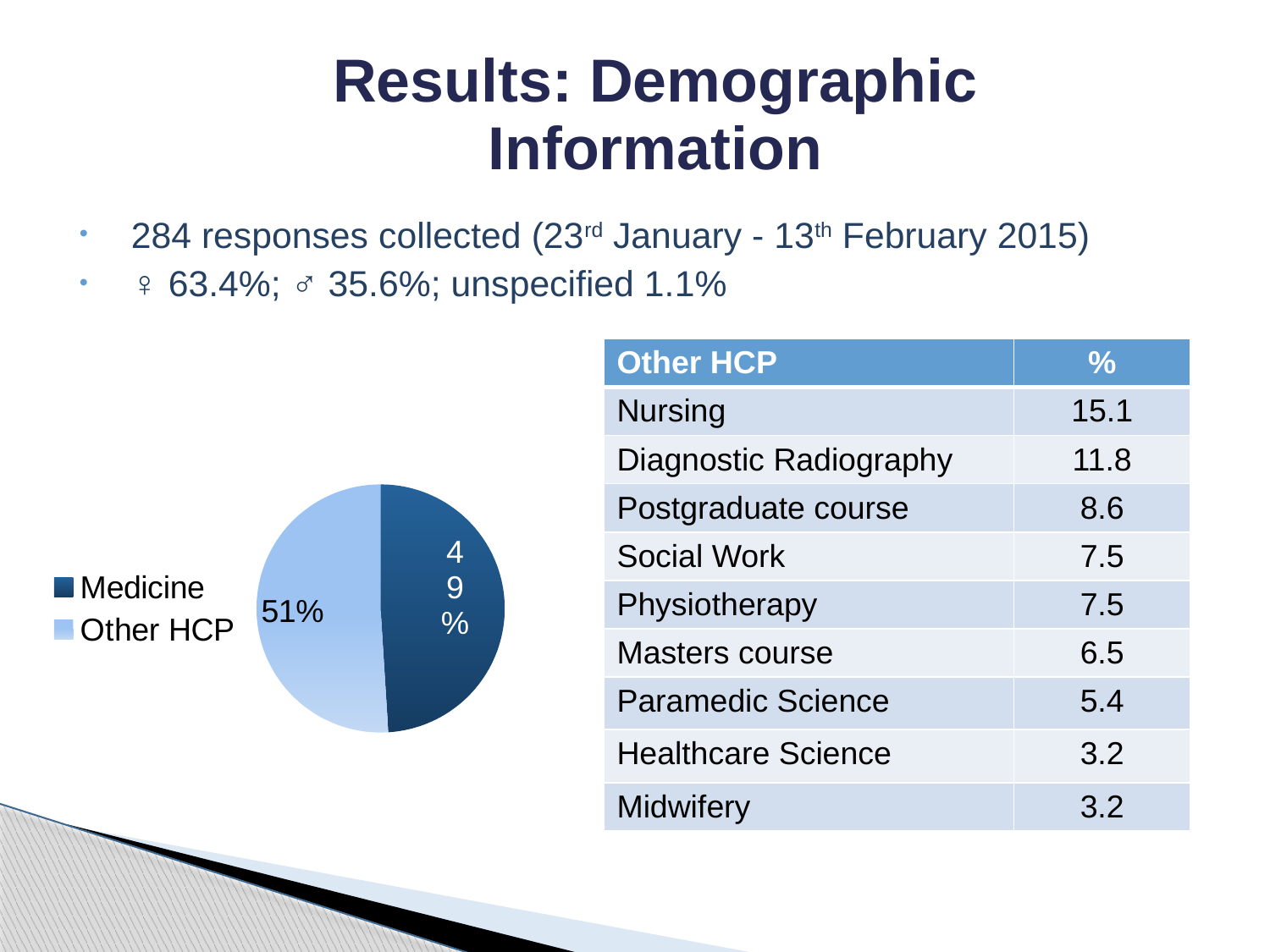

Results: Demographic Information
284 responses collected (23rd January - 13th February 2015)
♀ 63.4%; ♂ 35.6%; unspecified 1.1%

| Other HCP | % |
| --- | --- |
| Nursing | 15.1 |
| Diagnostic Radiography | 11.8 |
| Postgraduate course | 8.6 |
| Social Work | 7.5 |
| Physiotherapy | 7.5 |
| Masters course | 6.5 |
| Paramedic Science | 5.4 |
| Healthcare Science | 3.2 |
| Midwifery | 3.2 |

### Chart

| Category | Undergraduate Course |
|---|---|
| Medicine  | 49.0 |
| Other HCP | 51.0 |